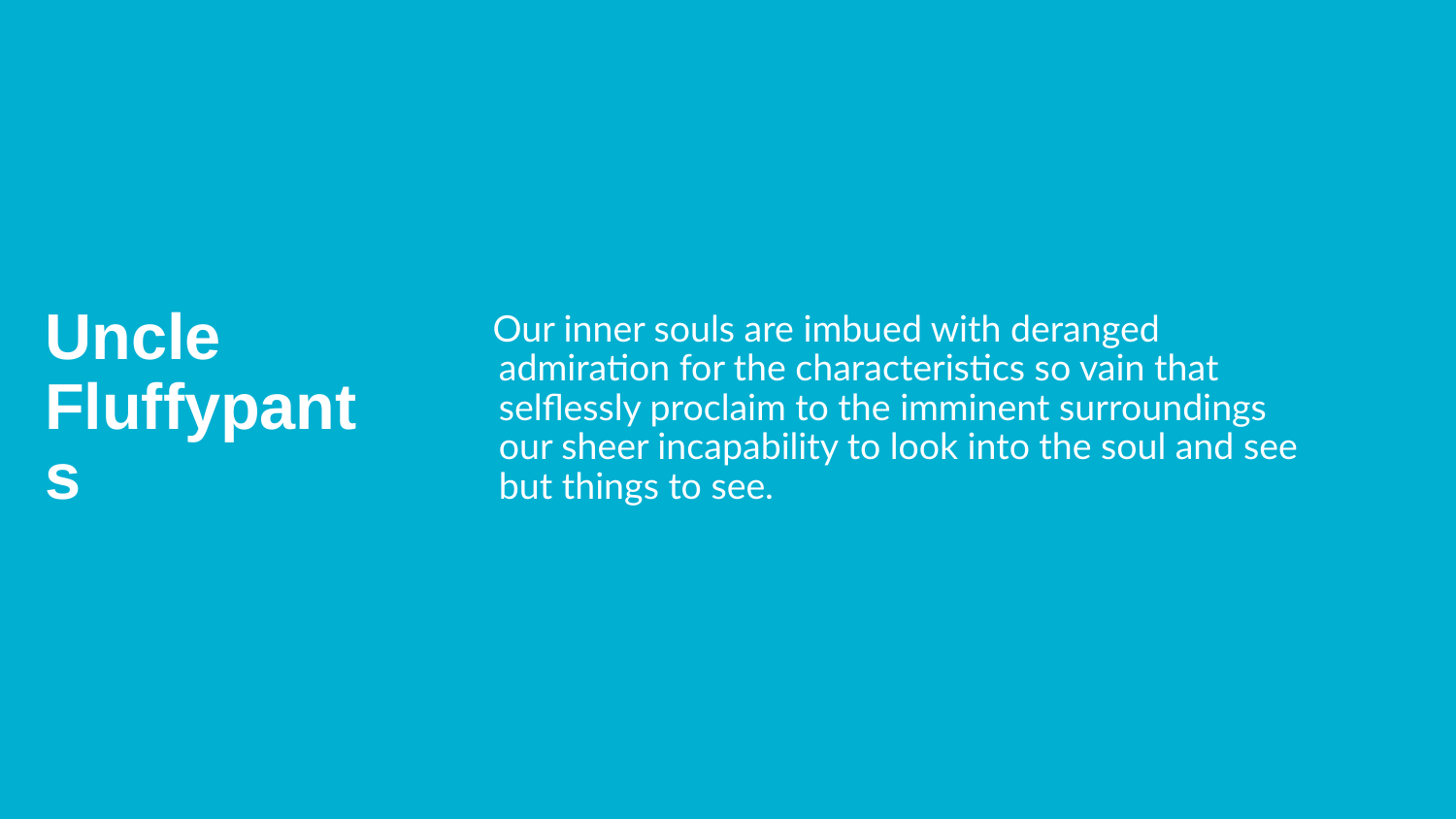

Our inner souls are imbued with deranged admiration for the characteristics so vain that selflessly proclaim to the imminent surroundings our sheer incapability to look into the soul and see but things to see.
# Uncle Fluffypants